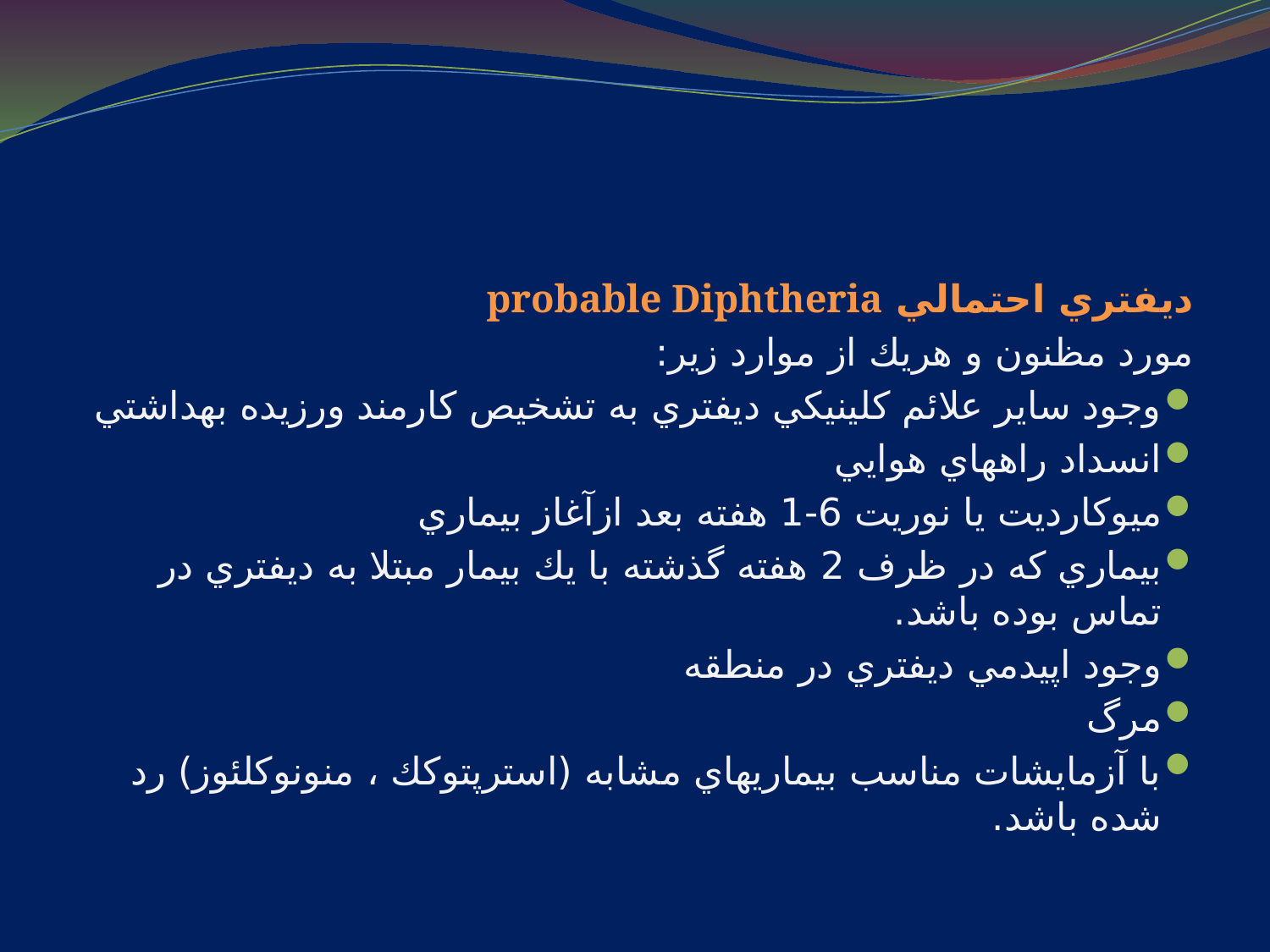

#
ديفتري احتمالي probable Diphtheria
مورد مظنون و هريك از موارد زير:
وجود ساير علائم كلينيكي ديفتري به تشخيص كارمند ورزيده بهداشتي
انسداد راههاي هوايي
ميوكارديت يا نوريت 6-1 هفته بعد ازآغاز بيماري
بيماري كه در ظرف 2 هفته گذشته با يك بيمار مبتلا به ديفتري در تماس بوده باشد.
وجود اپيدمي ديفتري در منطقه
مرگ
با آزمايشات مناسب بيماريهاي مشابه (استرپتوكك ، منونوكلئوز) رد شده باشد.